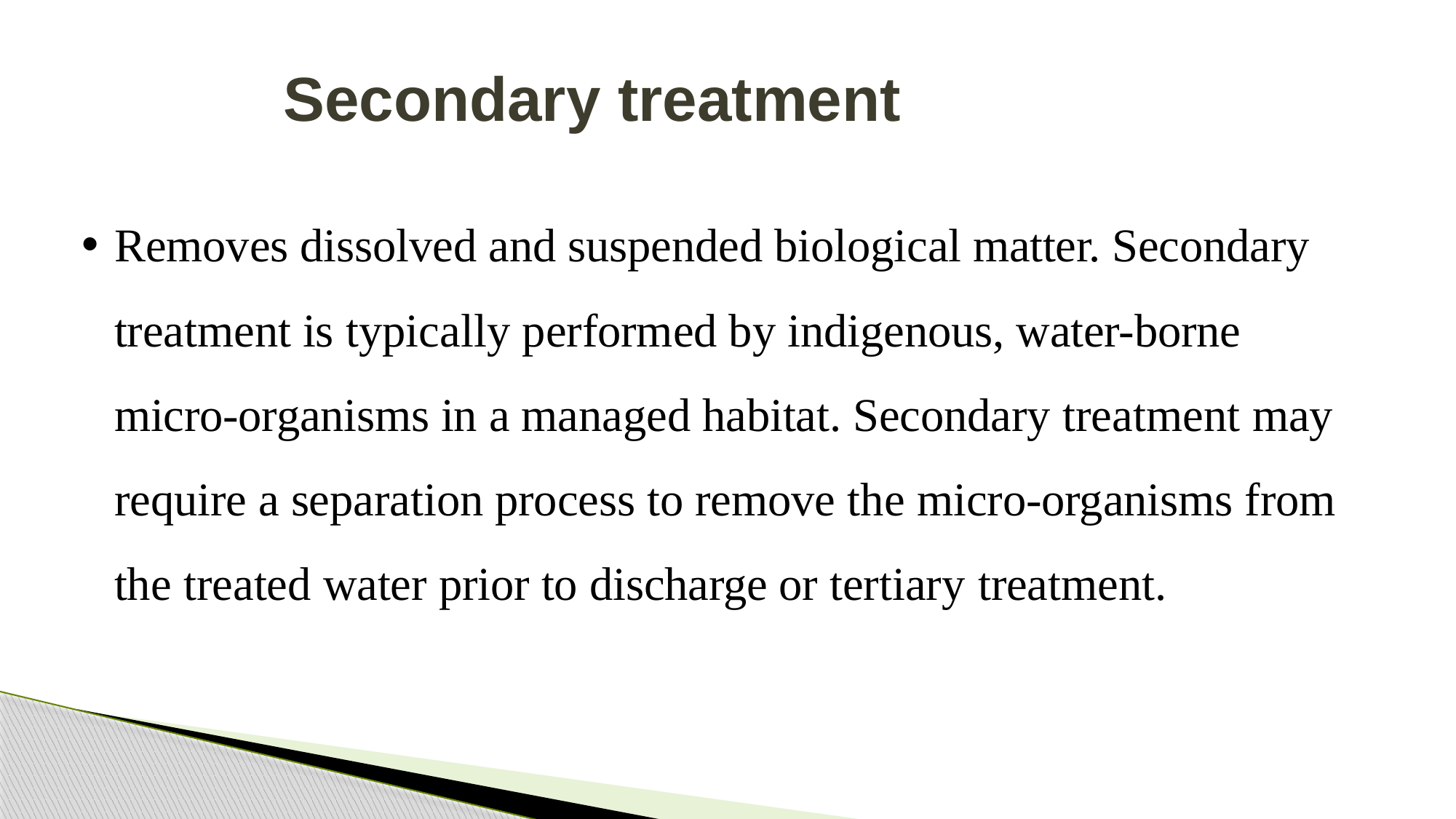

# Secondary treatment
Removes dissolved and suspended biological matter. Secondary  treatment is typically performed by indigenous, water-borne  micro-organisms in a managed habitat. Secondary treatment may  require a separation process to remove the micro-organisms from  the treated water prior to discharge or tertiary treatment.